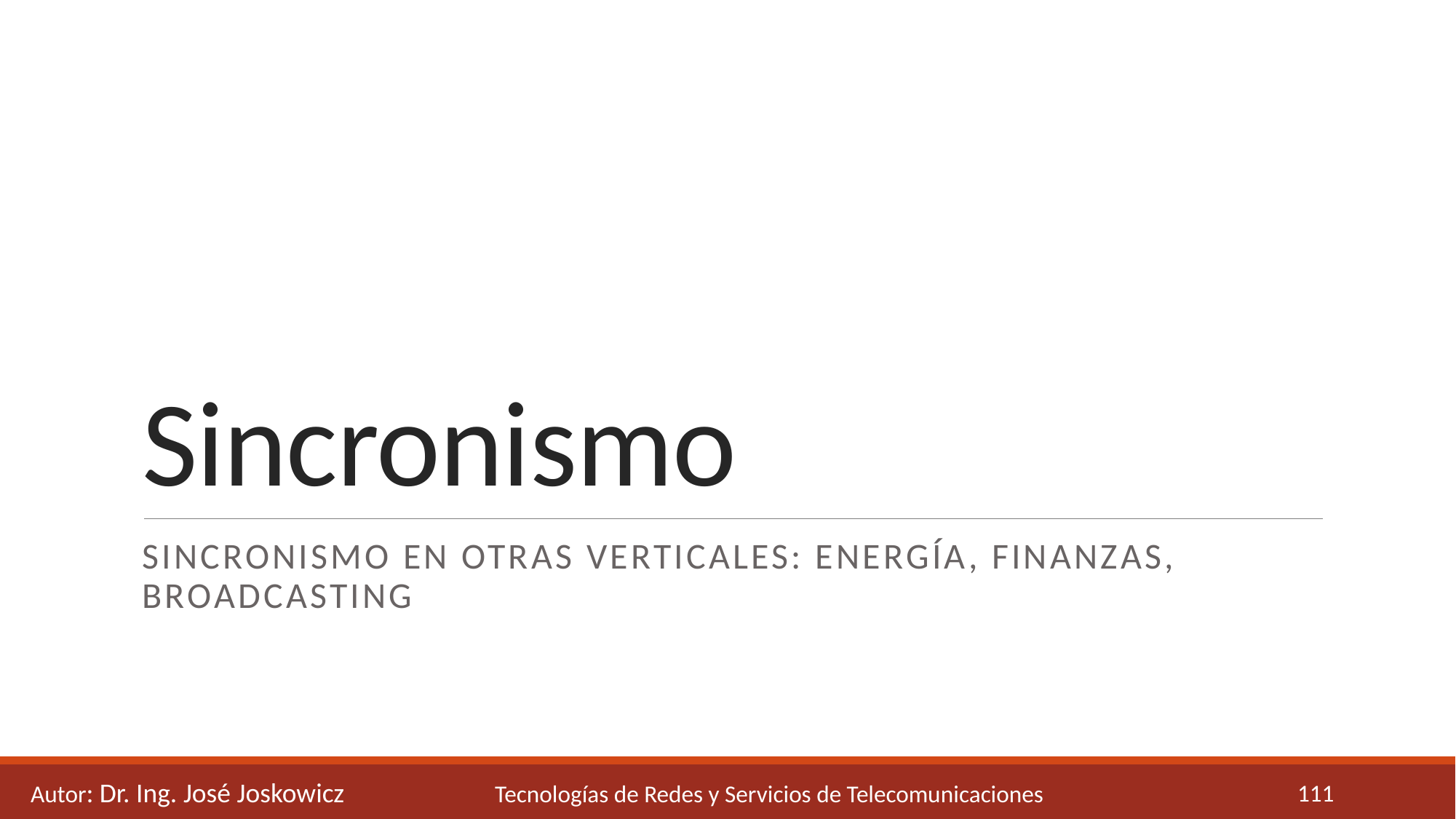

# Sincronismo
Sincronismo en otras verticales: Energía, finanzas, broadcasting